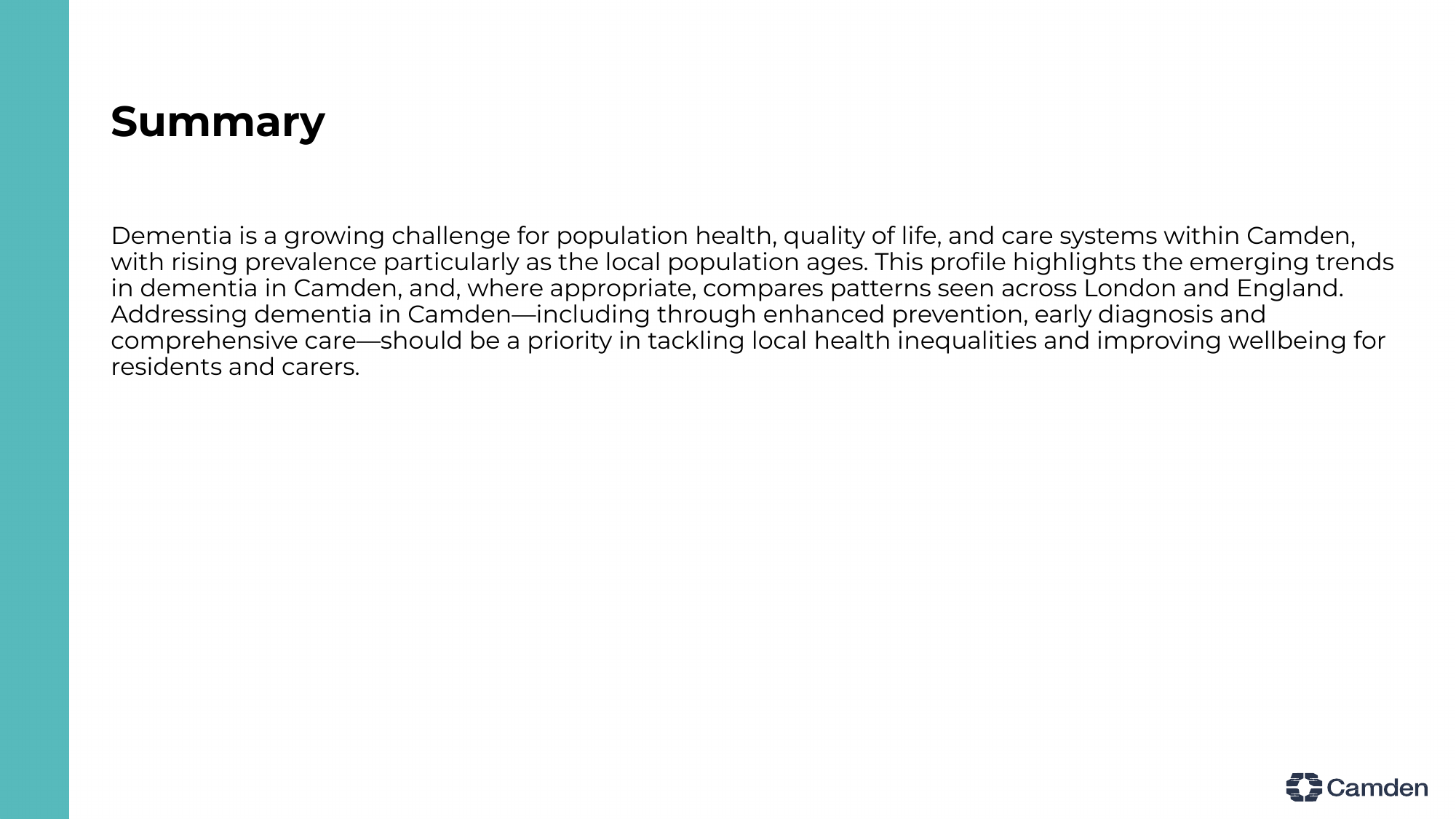

# Summary
Dementia is a growing challenge for population health, quality of life, and care systems within Camden, with rising prevalence particularly as the local population ages. This profile highlights the emerging trends in dementia in Camden, and, where appropriate, compares patterns seen across London and England. Addressing dementia in Camden—including through enhanced prevention, early diagnosis and comprehensive care—should be a priority in tackling local health inequalities and improving wellbeing for residents and carers.